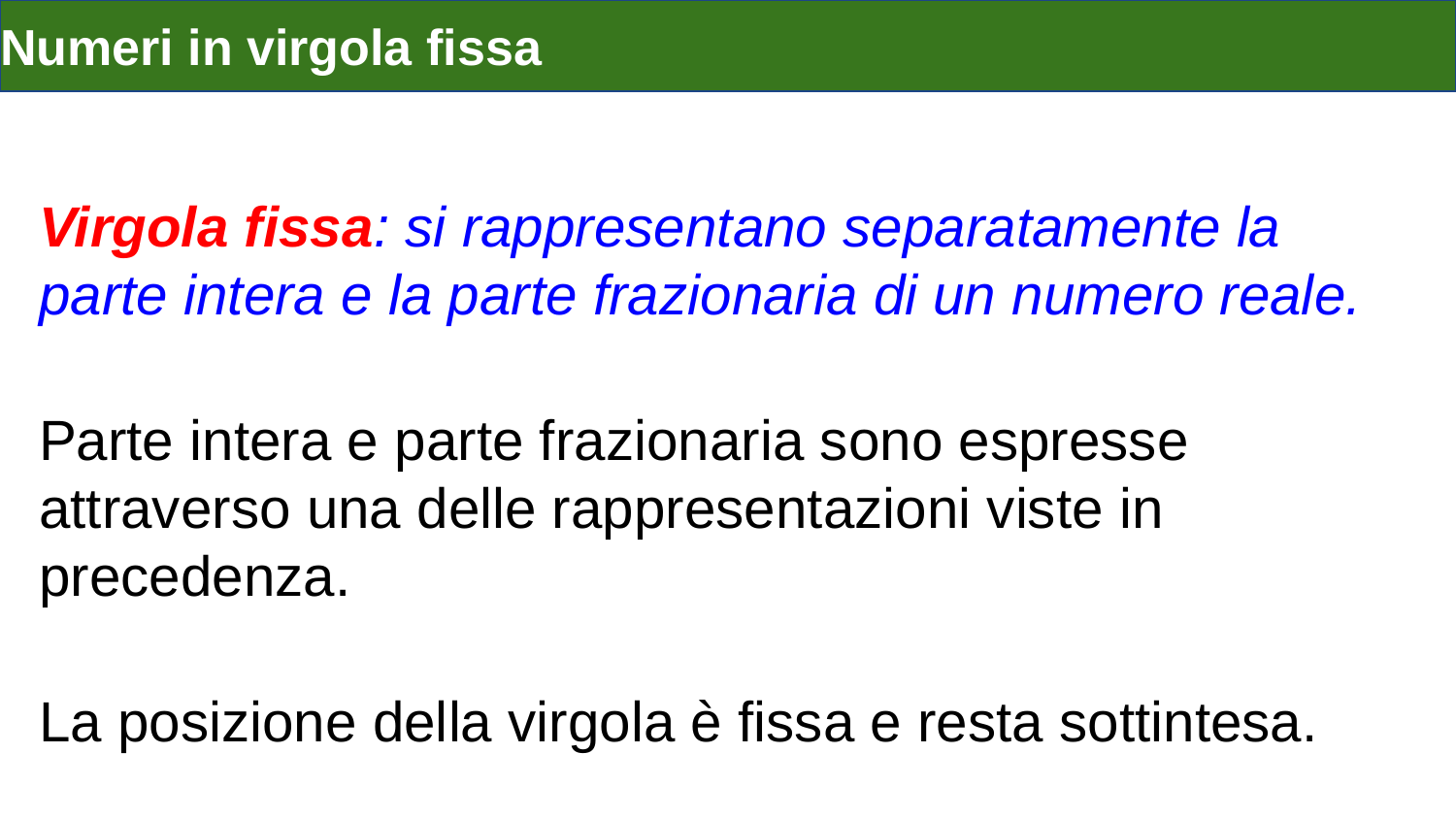

# Numeri in virgola fissa
Virgola fissa: si rappresentano separatamente la parte intera e la parte frazionaria di un numero reale.
Parte intera e parte frazionaria sono espresse attraverso una delle rappresentazioni viste in precedenza.
La posizione della virgola è fissa e resta sottintesa.